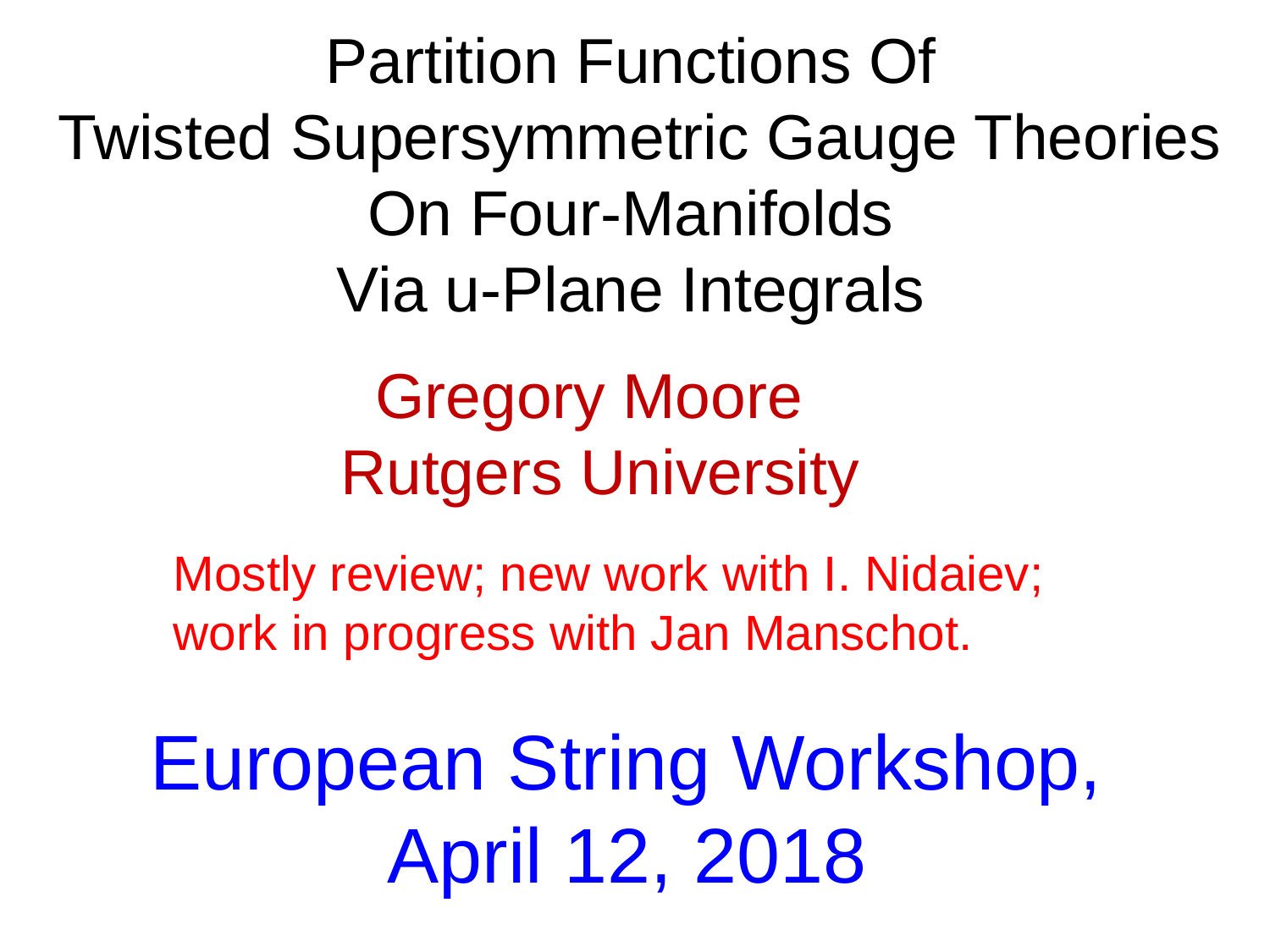

# Partition Functions Of Twisted Supersymmetric Gauge Theories On Four-Manifolds Via u-Plane Integrals
  Gregory Moore
Rutgers University
Mostly review; new work with I. Nidaiev;
work in progress with Jan Manschot.
European String Workshop,
           April 12, 2018